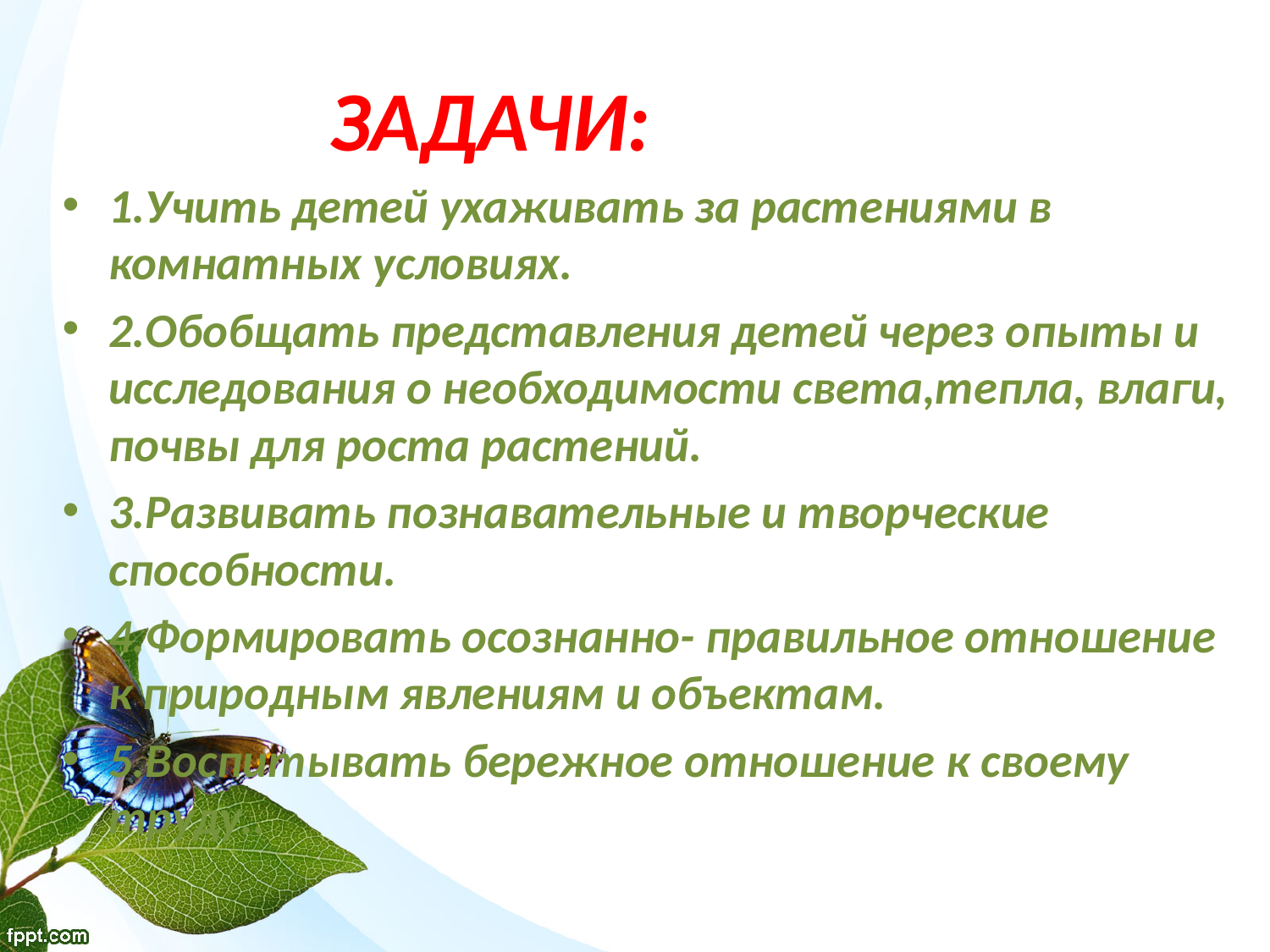

# ЗАДАЧИ:
1.Учить детей ухаживать за растениями в комнатных условиях.
2.Обобщать представления детей через опыты и исследования о необходимости света,тепла, влаги, почвы для роста растений.
3.Развивать познавательные и творческие способности.
4.Формировать осознанно- правильное отношение к природным явлениям и объектам.
5.Воспитывать бережное отношение к своему труду..